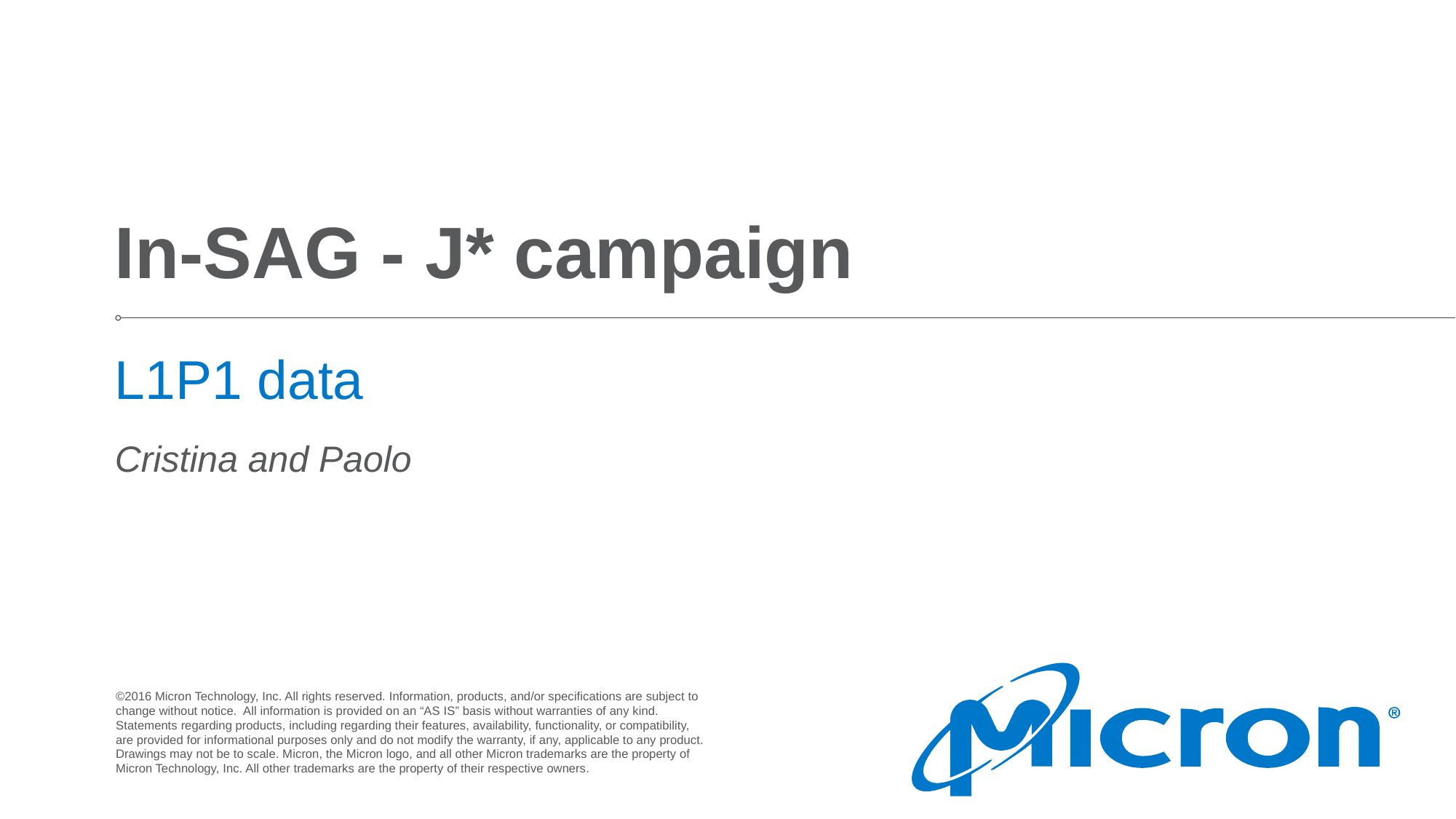

# In-SAG - J* campaign
L1P1 data
Cristina and Paolo